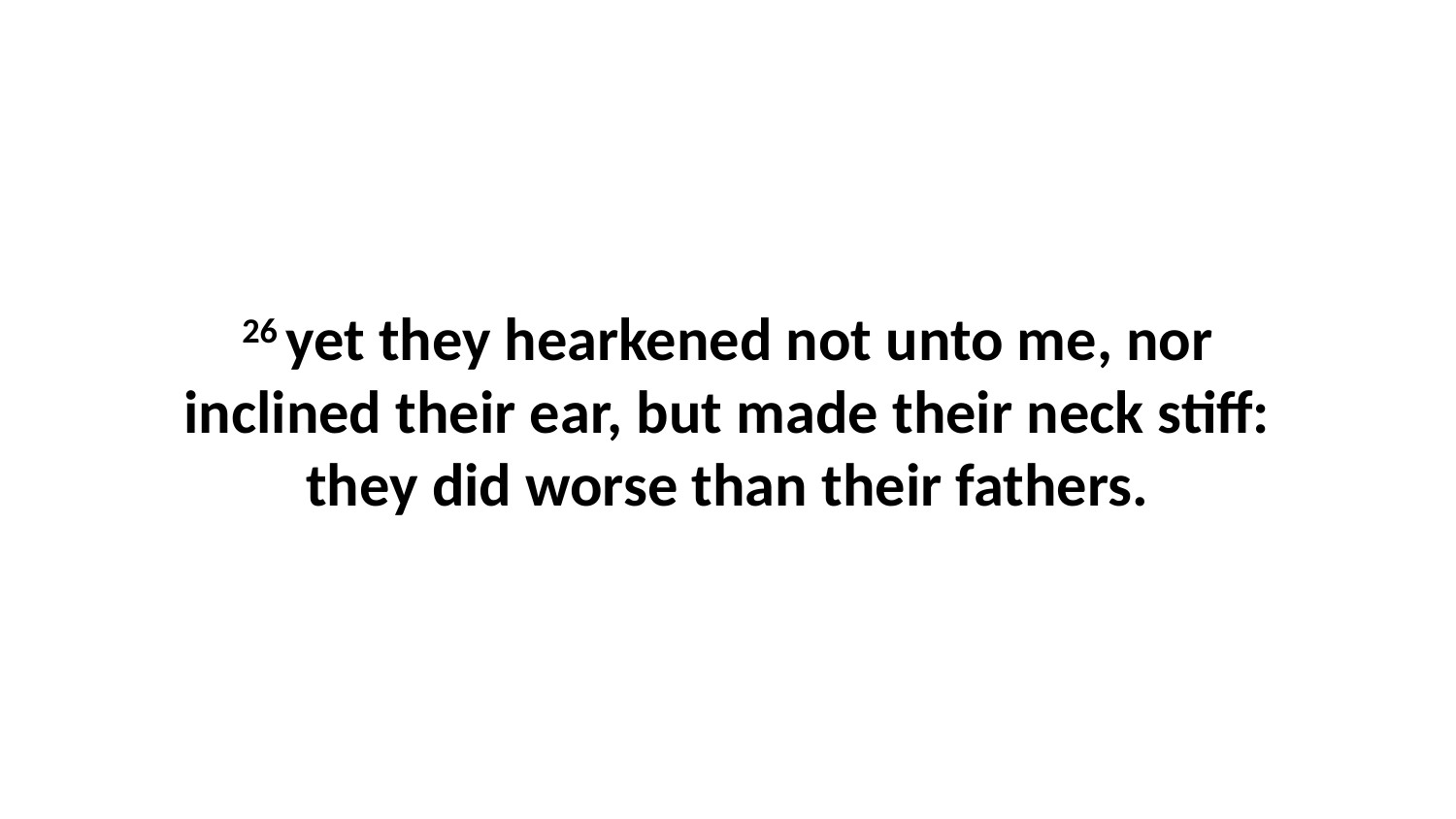

26 yet they hearkened not unto me, nor inclined their ear, but made their neck stiff: they did worse than their fathers.